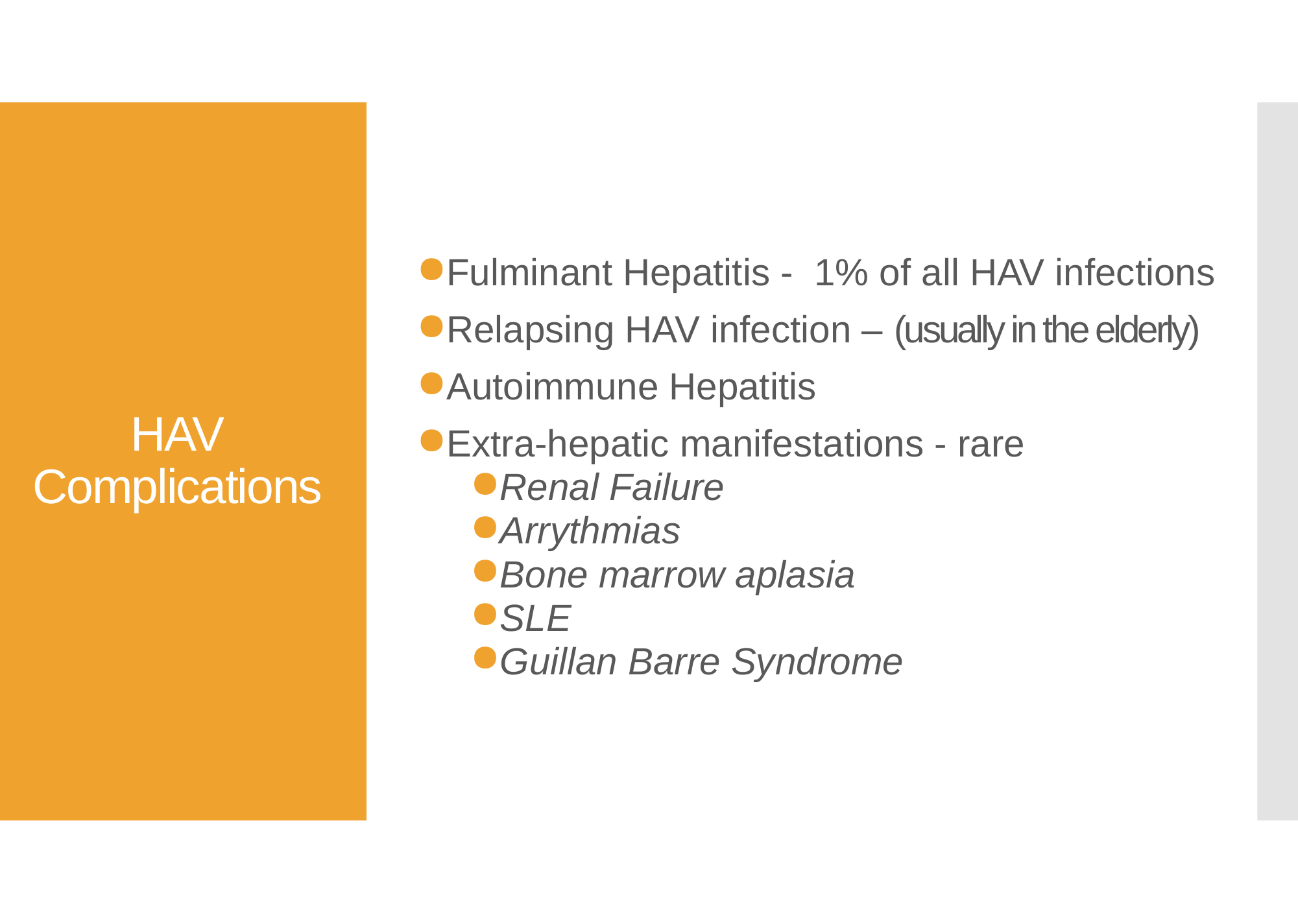

Fulminant Hepatitis -  1% of all HAV infections
Relapsing HAV infection – (usually in the elderly)
Autoimmune Hepatitis
Extra-hepatic manifestations - rare
Renal Failure
Arrythmias
Bone marrow aplasia
SLE
Guillan Barre Syndrome
# HAV Complications